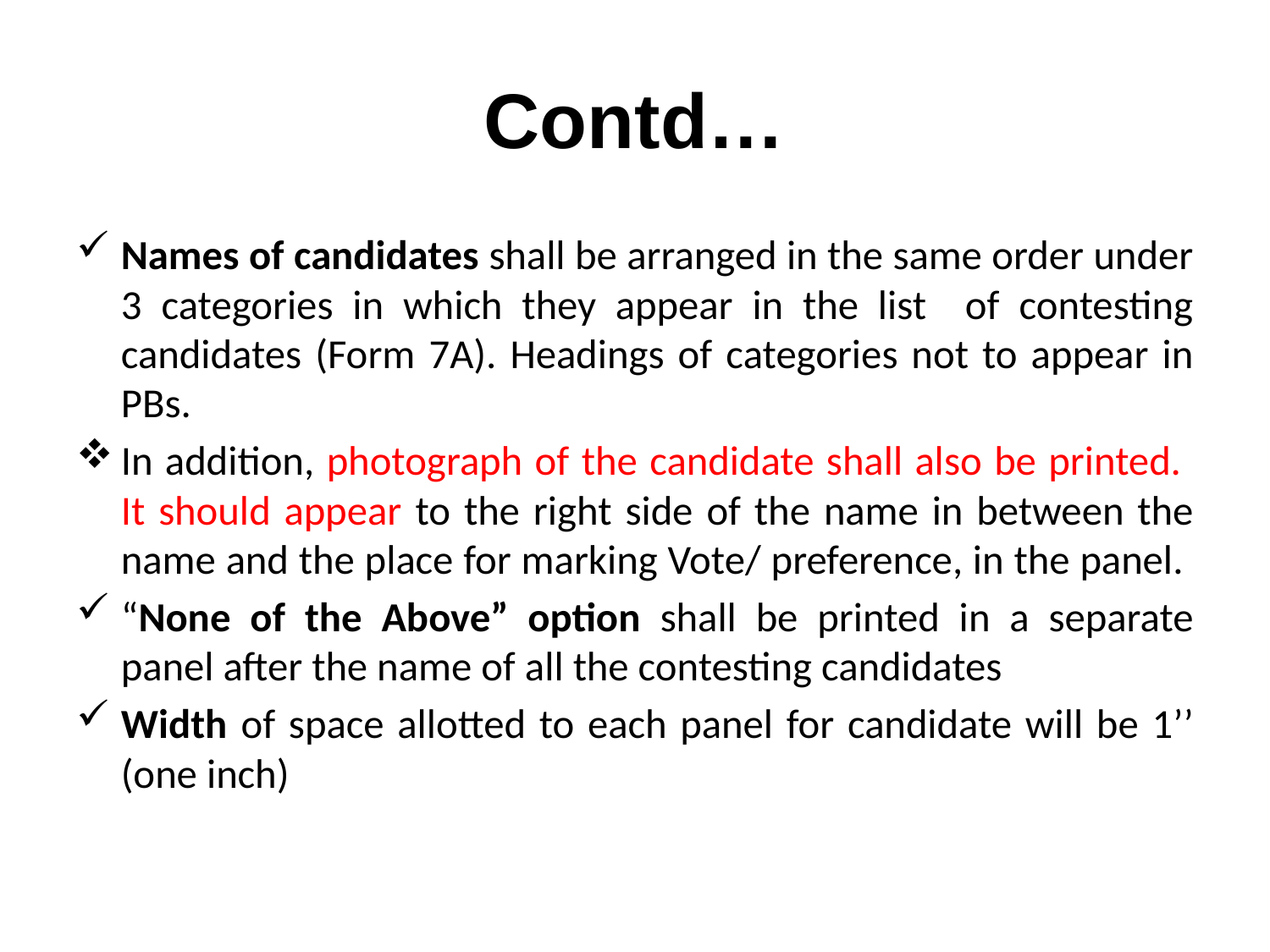

# Contd…
Names of candidates shall be arranged in the same order under 3 categories in which they appear in the list  of contesting candidates (Form 7A). Headings of categories not to appear in PBs.
In addition, photograph of the candidate shall also be printed.  It should appear to the right side of the name in between the name and the place for marking Vote/ preference, in the panel.
“None of the Above” option shall be printed in a separate panel after the name of all the contesting candidates
Width of space allotted to each panel for candidate will be 1’’ (one inch)